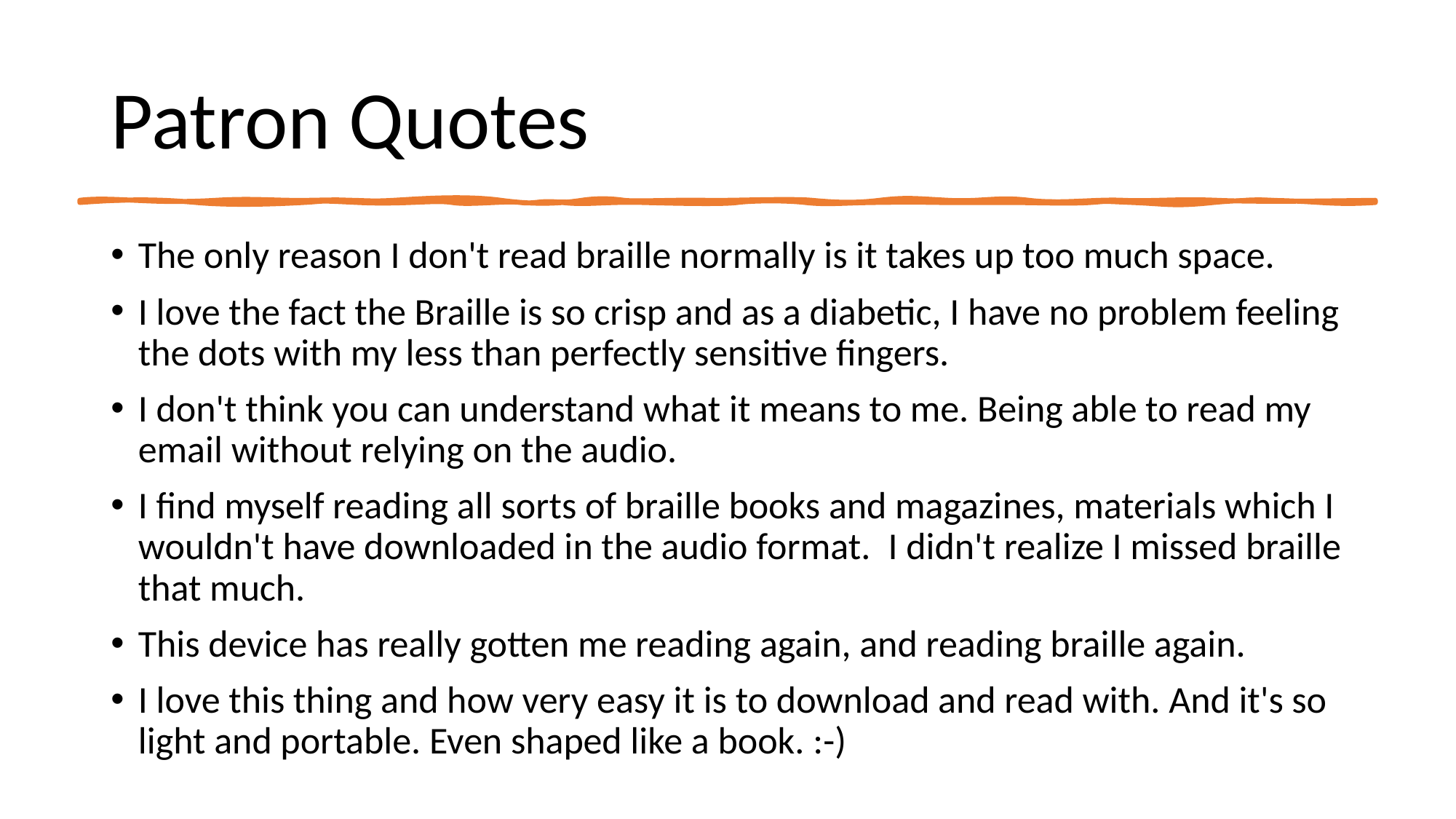

# Patron Quotes

The only reason I don't read braille normally is it takes up too much space.
I love the fact the Braille is so crisp and as a diabetic, I have no problem feeling the dots with my less than perfectly sensitive fingers.
I don't think you can understand what it means to me. Being able to read my email without relying on the audio.
I find myself reading all sorts of braille books and magazines, materials which I wouldn't have downloaded in the audio format.  I didn't realize I missed braille that much.
This device has really gotten me reading again, and reading braille again.
I love this thing and how very easy it is to download and read with. And it's so light and portable. Even shaped like a book. :-)